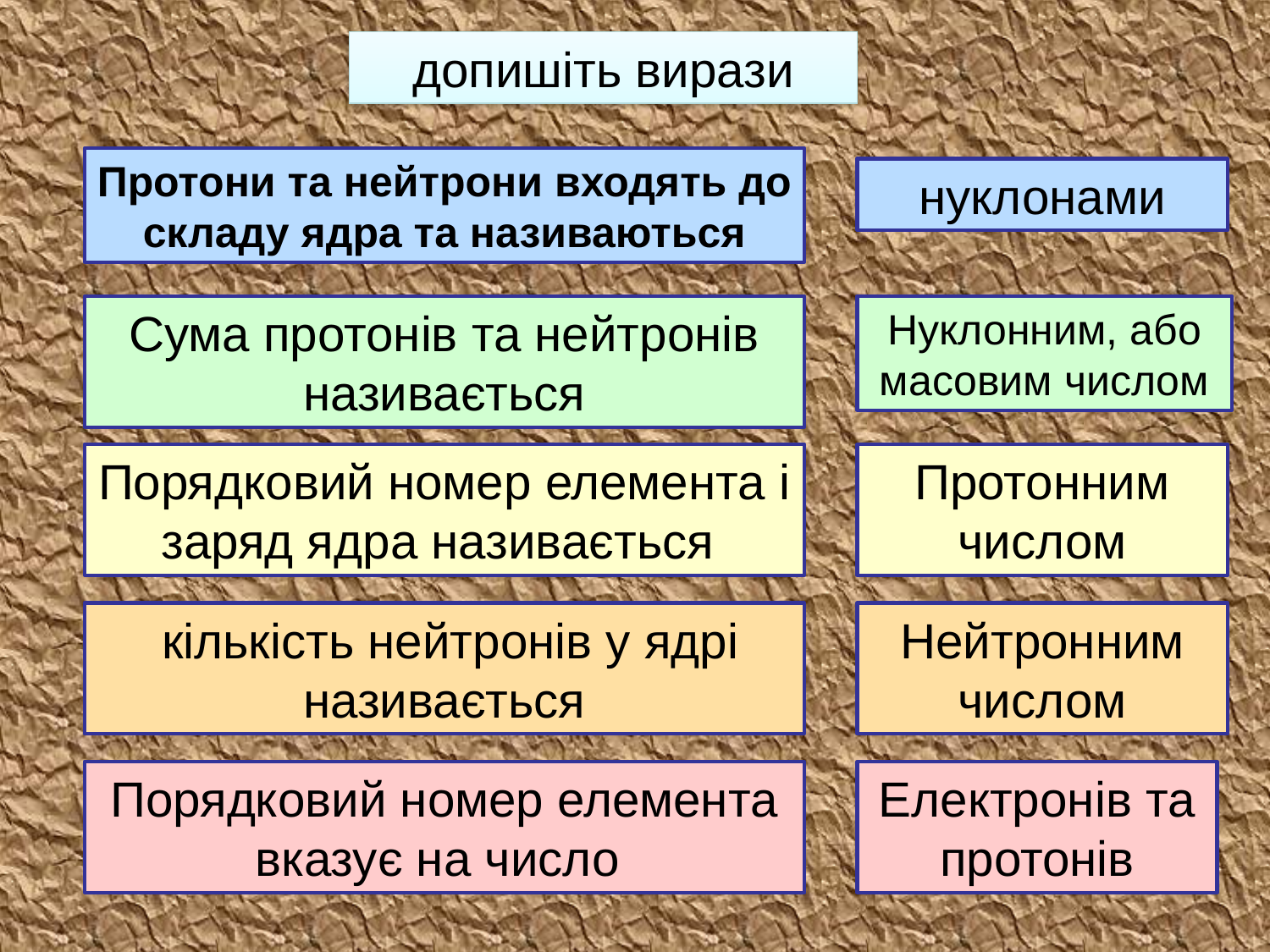

допишіть вирази
Протони та нейтрони входять до складу ядра та називаються
нуклонами
Сума протонів та нейтронів називається
Нуклонним, або масовим числом
Порядковий номер елемента і заряд ядра називається
Протонним числом
 кількість нейтронів у ядрі називається
Нейтронним числом
Порядковий номер елемента вказує на число
Електронів та протонів